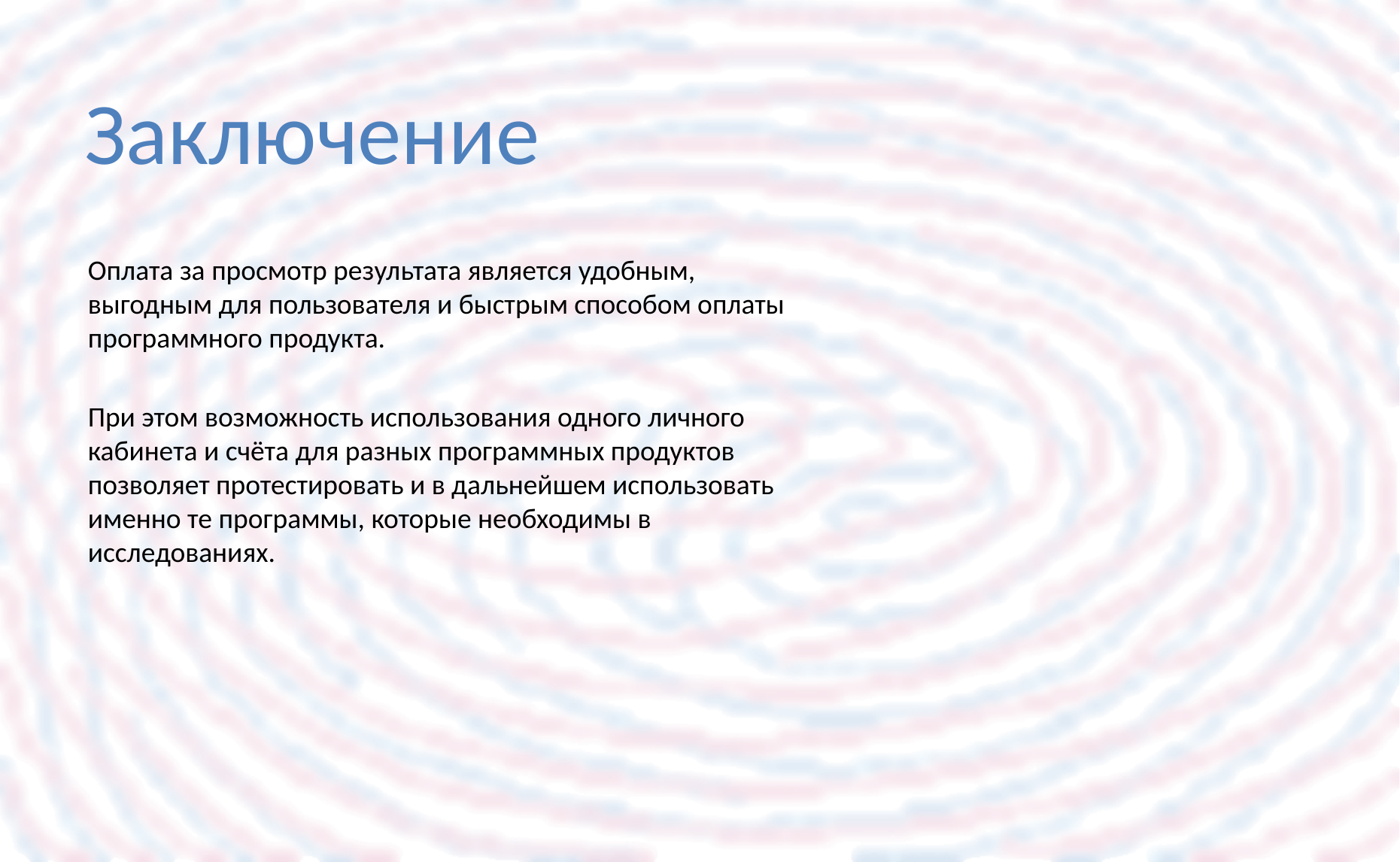

# Заключение
Оплата за просмотр результата является удобным, выгодным для пользователя и быстрым способом оплаты программного продукта.

При этом возможность использования одного личного кабинета и счёта для разных программных продуктов позволяет протестировать и в дальнейшем использовать именно те программы, которые необходимы в исследованиях.